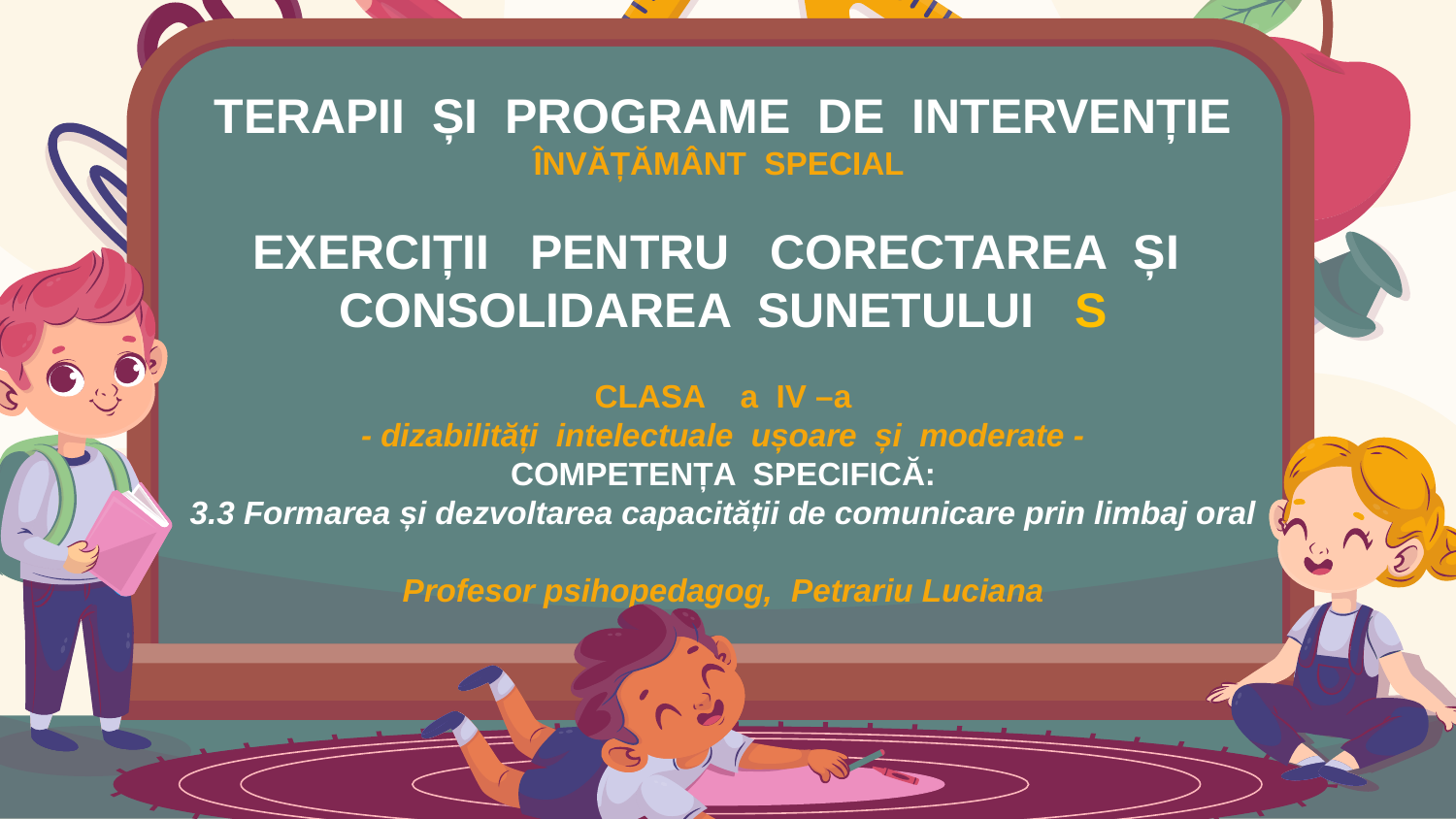

# TERAPII  ȘI  PROGRAME  DE  INTERVENȚIE ÎNVĂȚĂMÂNT  SPECIAL EXERCIȚII   PENTRU   CORECTAREA  ȘI  CONSOLIDAREA  SUNETULUI   S CLASA    a  IV –a - dizabilități  intelectuale  ușoare  și  moderate - COMPETENȚA  SPECIFICĂ: 3.3 Formarea și dezvoltarea capacității de comunicare prin limbaj oral Profesor psihopedagog,  Petrariu Luciana